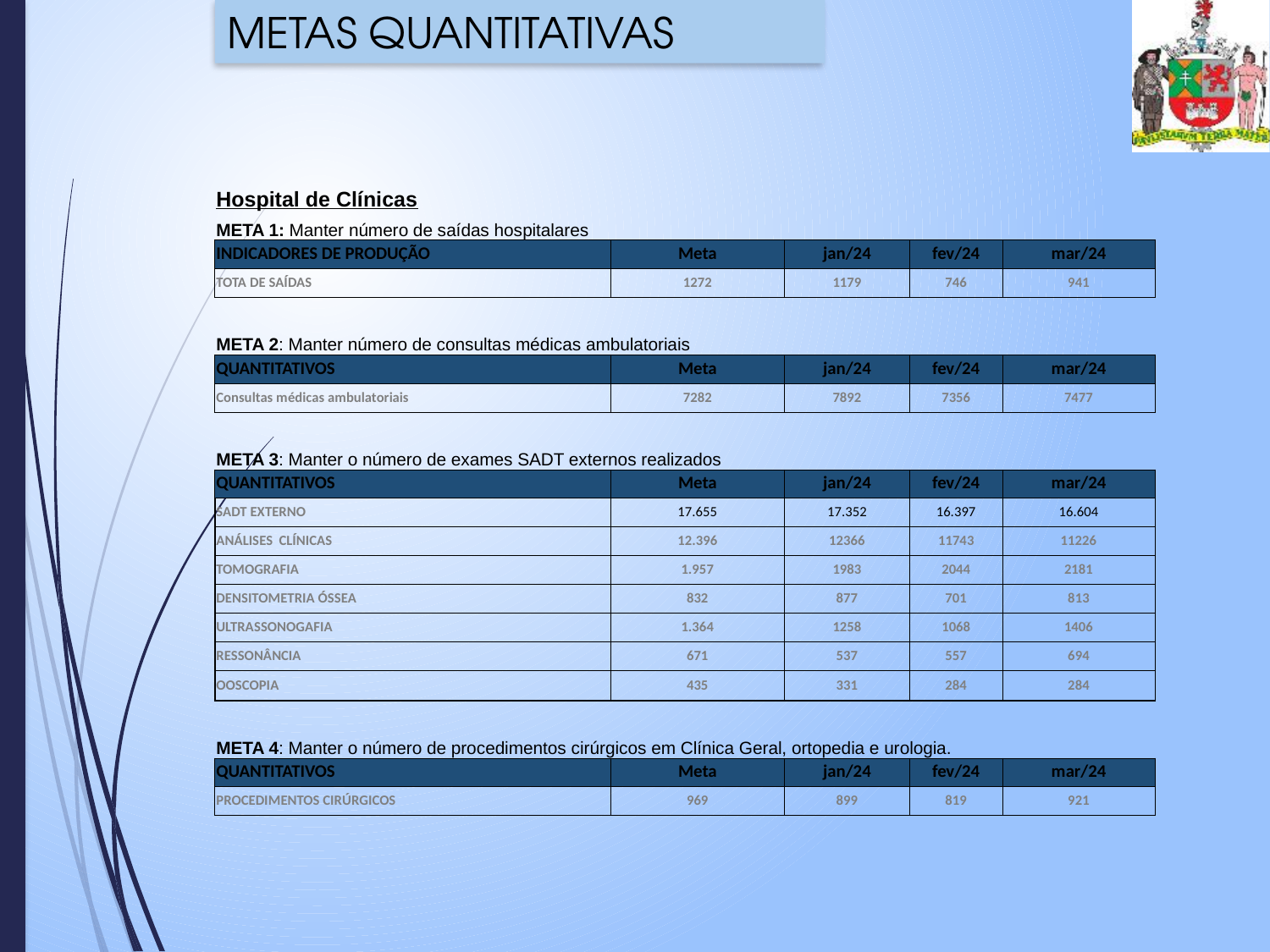

METAS QUANTITATIVAS
| Hospital de Clínicas |  |  |  |  |
| --- | --- | --- | --- | --- |
| META 1: Manter número de saídas hospitalares |  |  |  |  |
| INDICADORES DE PRODUÇÃO | Meta | jan/24 | fev/24 | mar/24 |
| TOTA DE SAÍDAS | 1272 | 1179 | 746 | 941 |
|  |  |  |  |  |
| META 2: Manter número de consultas médicas ambulatoriais |  |  |  |  |
| QUANTITATIVOS | Meta | jan/24 | fev/24 | mar/24 |
| Consultas médicas ambulatoriais | 7282 | 7892 | 7356 | 7477 |
|  |  |  |  |  |
| META 3: Manter o número de exames SADT externos realizados |  |  |  |  |
| QUANTITATIVOS | Meta | jan/24 | fev/24 | mar/24 |
| SADT EXTERNO | 17.655 | 17.352 | 16.397 | 16.604 |
| ANÁLISES CLÍNICAS | 12.396 | 12366 | 11743 | 11226 |
| TOMOGRAFIA | 1.957 | 1983 | 2044 | 2181 |
| DENSITOMETRIA ÓSSEA | 832 | 877 | 701 | 813 |
| ULTRASSONOGAFIA | 1.364 | 1258 | 1068 | 1406 |
| RESSONÂNCIA | 671 | 537 | 557 | 694 |
| OOSCOPIA | 435 | 331 | 284 | 284 |
|  |  |  |  |  |
| META 4: Manter o número de procedimentos cirúrgicos em Clínica Geral, ortopedia e urologia. |  |  |  |  |
| QUANTITATIVOS | Meta | jan/24 | fev/24 | mar/24 |
| PROCEDIMENTOS CIRÚRGICOS | 969 | 899 | 819 | 921 |